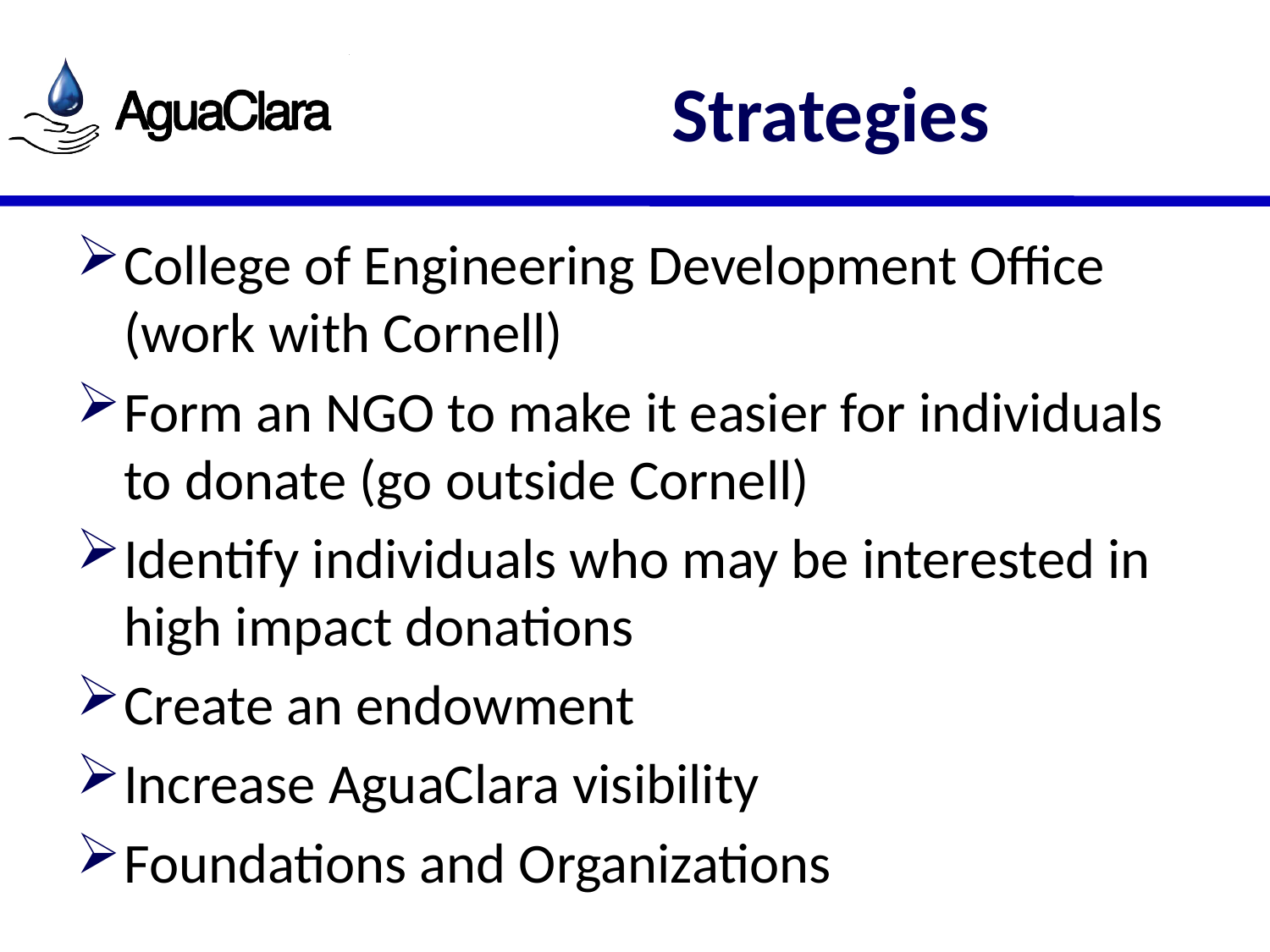

# Strategies
College of Engineering Development Office (work with Cornell)
Form an NGO to make it easier for individuals to donate (go outside Cornell)
Identify individuals who may be interested in high impact donations
Create an endowment
Increase AguaClara visibility
Foundations and Organizations